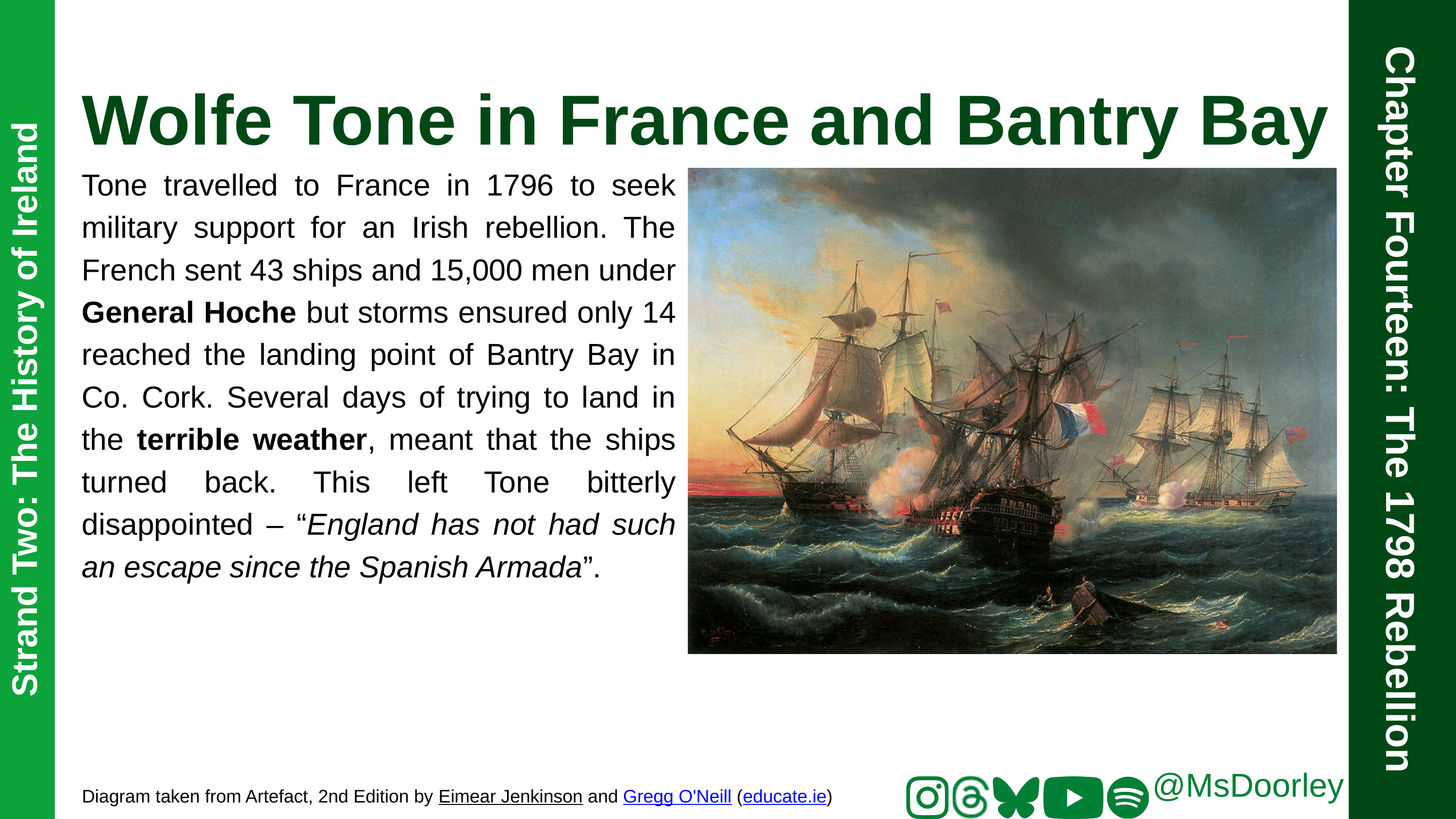

Wolfe Tone in France and Bantry Bay
Tone travelled to France in 1796 to seek military support for an Irish rebellion. The French sent 43 ships and 15,000 men under General Hoche but storms ensured only 14 reached the landing point of Bantry Bay in Co. Cork. Several days of trying to land in the terrible weather, meant that the ships turned back. This left Tone bitterly disappointed – “England has not had such an escape since the Spanish Armada”.

Chapter Fourteen: The 1798 Rebellion
Strand Two: The History of Ireland

@MsDoorley
Diagram taken from Artefact, 2nd Edition by Eimear Jenkinson and Gregg O'Neill (educate.ie)